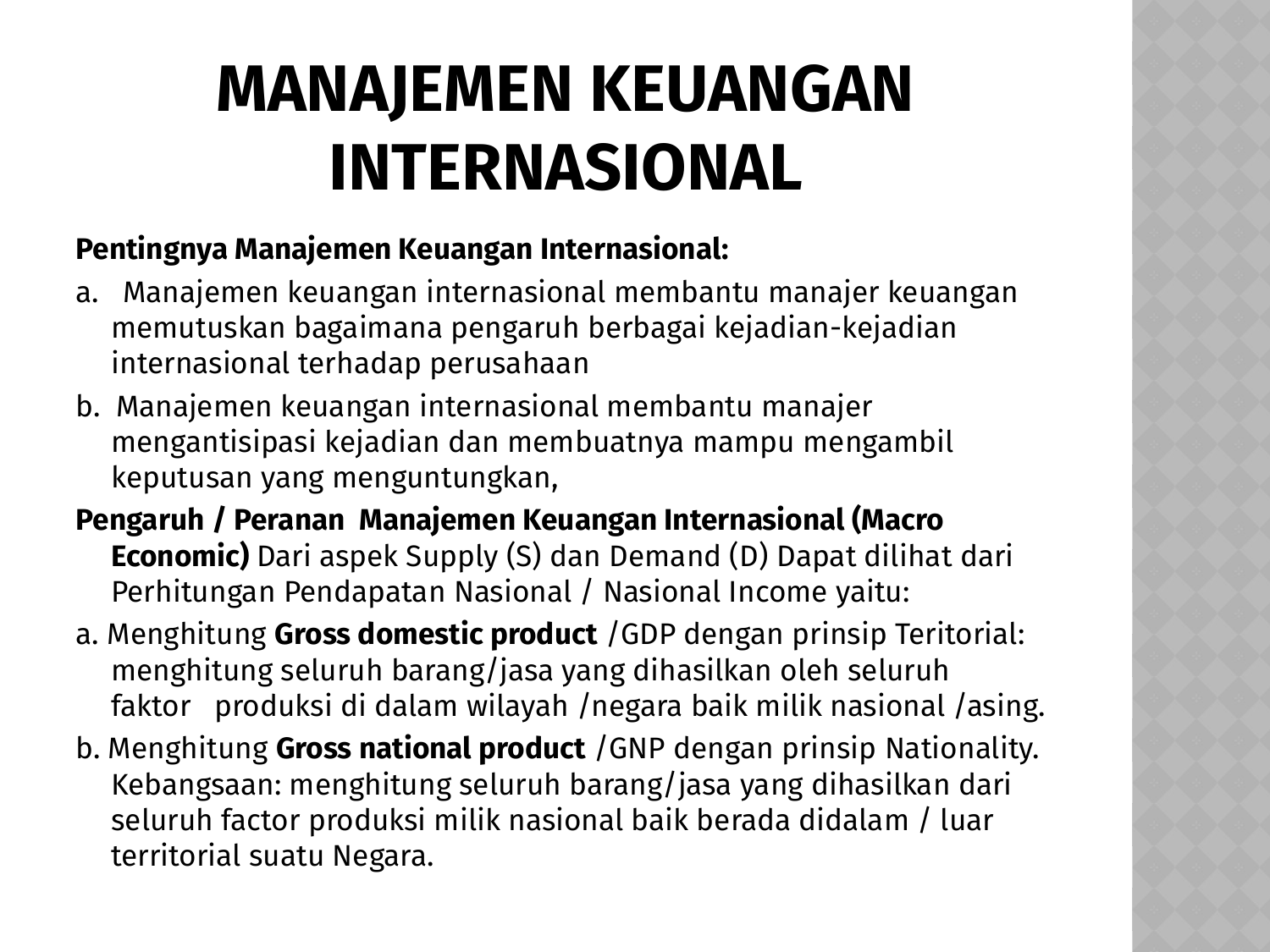

# MANAJEMEN KEUANGAN INTERNASIONAL
Pentingnya Manajemen Keuangan Internasional:
a.   Manajemen keuangan internasional membantu manajer keuangan memutuskan bagaimana pengaruh berbagai kejadian-kejadian internasional terhadap perusahaan
b.  Manajemen keuangan internasional membantu manajer mengantisipasi kejadian dan membuatnya mampu mengambil keputusan yang menguntungkan,
Pengaruh / Peranan  Manajemen Keuangan Internasional (Macro Economic) Dari aspek Supply (S) dan Demand (D) Dapat dilihat dari Perhitungan Pendapatan Nasional / Nasional Income yaitu:
a. Menghitung Gross domestic product /GDP dengan prinsip Teritorial: menghitung seluruh barang/jasa yang dihasilkan oleh seluruh faktor   produksi di dalam wilayah /negara baik milik nasional /asing.
b. Menghitung Gross national product /GNP dengan prinsip Nationality. Kebangsaan: menghitung seluruh barang/jasa yang dihasilkan dari seluruh factor produksi milik nasional baik berada didalam / luar territorial suatu Negara.